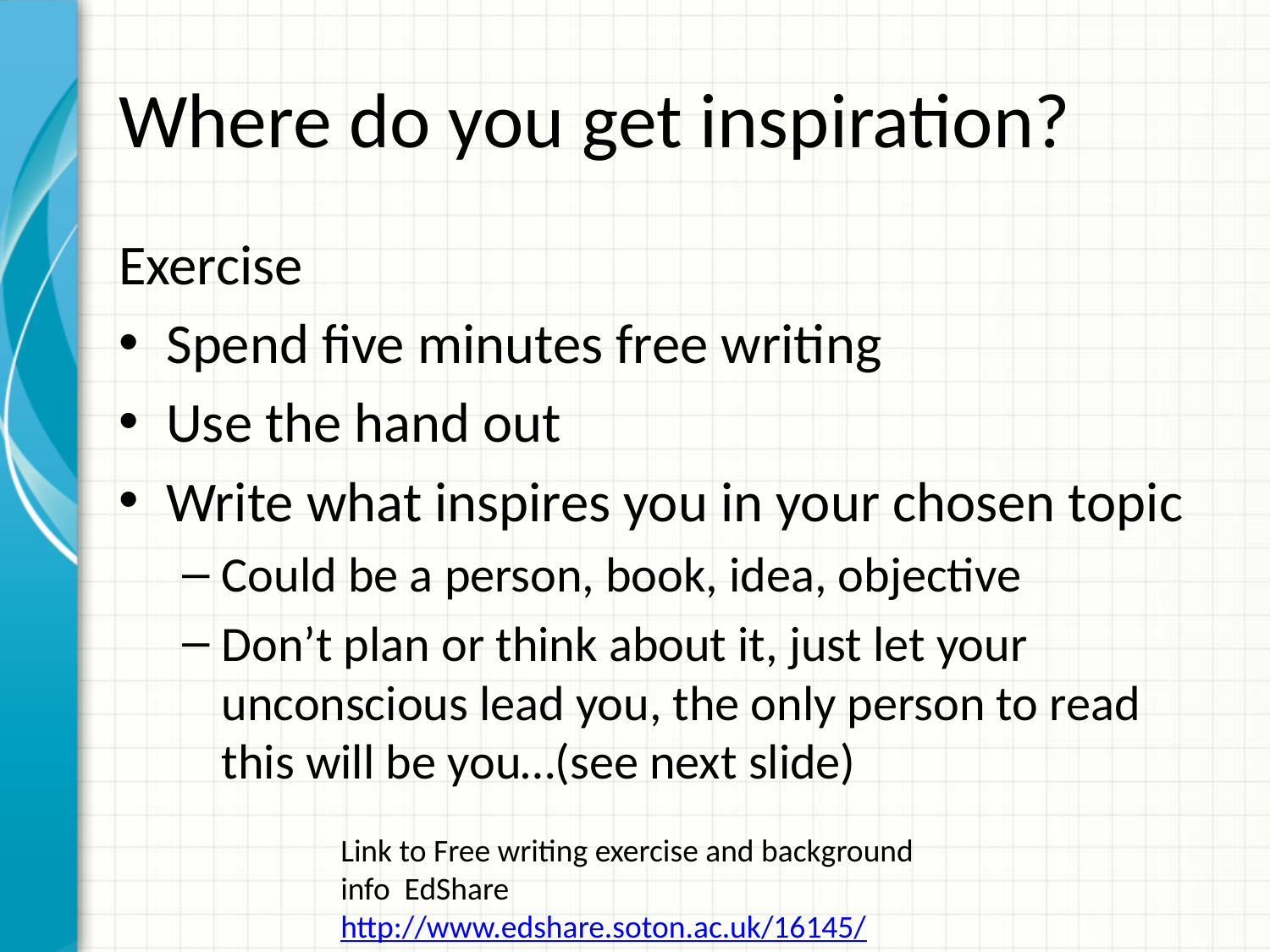

# Where do you get inspiration?
Exercise
Spend five minutes free writing
Use the hand out
Write what inspires you in your chosen topic
Could be a person, book, idea, objective
Don’t plan or think about it, just let your unconscious lead you, the only person to read this will be you…(see next slide)
Link to Free writing exercise and background info  EdShare http://www.edshare.soton.ac.uk/16145/